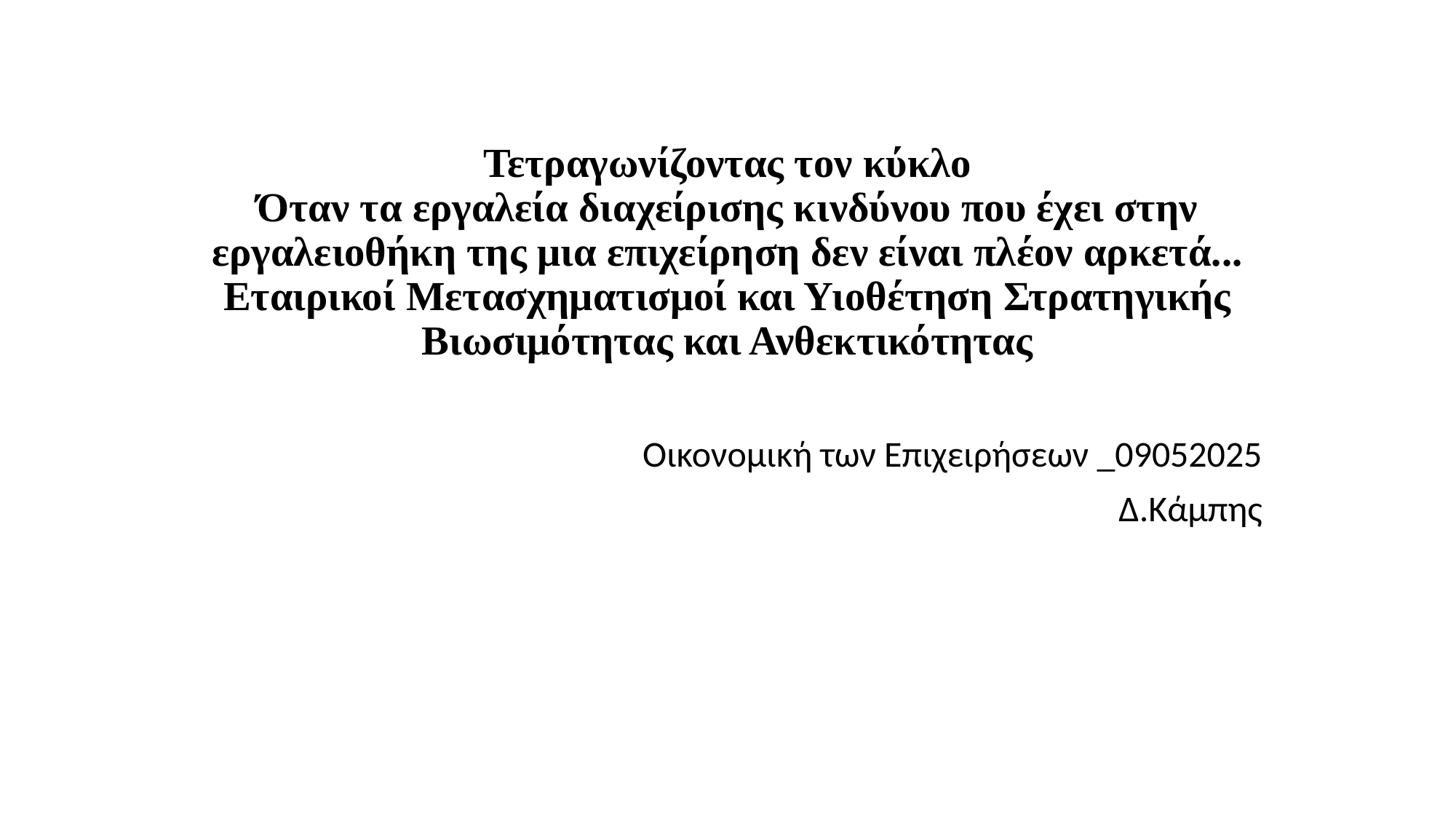

# Τετραγωνίζοντας τον κύκλο Όταν τα εργαλεία διαχείρισης κινδύνου που έχει στην εργαλειοθήκη της μια επιχείρηση δεν είναι πλέον αρκετά... Εταιρικοί Μετασχηματισμοί και Υιοθέτηση Στρατηγικής Βιωσιμότητας και Ανθεκτικότητας
Οικονομική των Επιχειρήσεων _09052025
Δ.Κάμπης